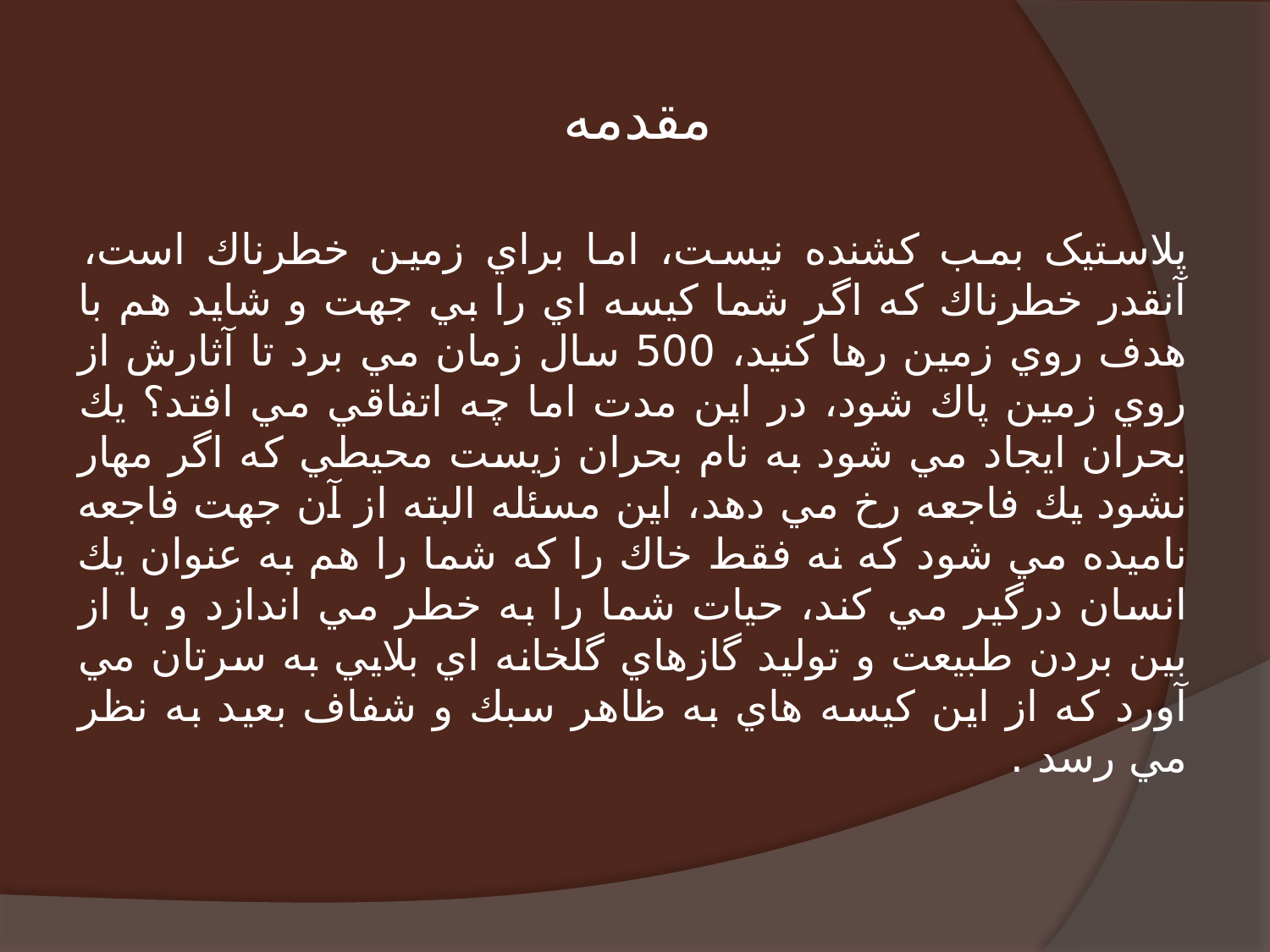

# مقدمه
پلاستیک بمب كشنده نيست، اما براي زمين خطرناك است، آنقدر خطرناك كه اگر شما كيسه اي را بي جهت و شايد هم با هدف روي زمين رها كنيد، 500 سال زمان مي برد تا آثارش از روي زمين پاك شود، در اين مدت اما چه اتفاقي مي افتد؟ يك بحران ايجاد مي شود به نام بحران زيست محيطي كه اگر مهار نشود يك فاجعه رخ مي دهد، اين مسئله البته از آن جهت فاجعه ناميده مي شود كه نه فقط خاك را كه شما را هم به عنوان يك انسان درگير مي كند، حيات شما را به خطر مي اندازد و با از بين بردن طبيعت و توليد گازهاي گلخانه اي بلايي به سرتان مي آورد كه از اين كيسه هاي به ظاهر سبك و شفاف بعيد به نظر مي رسد .